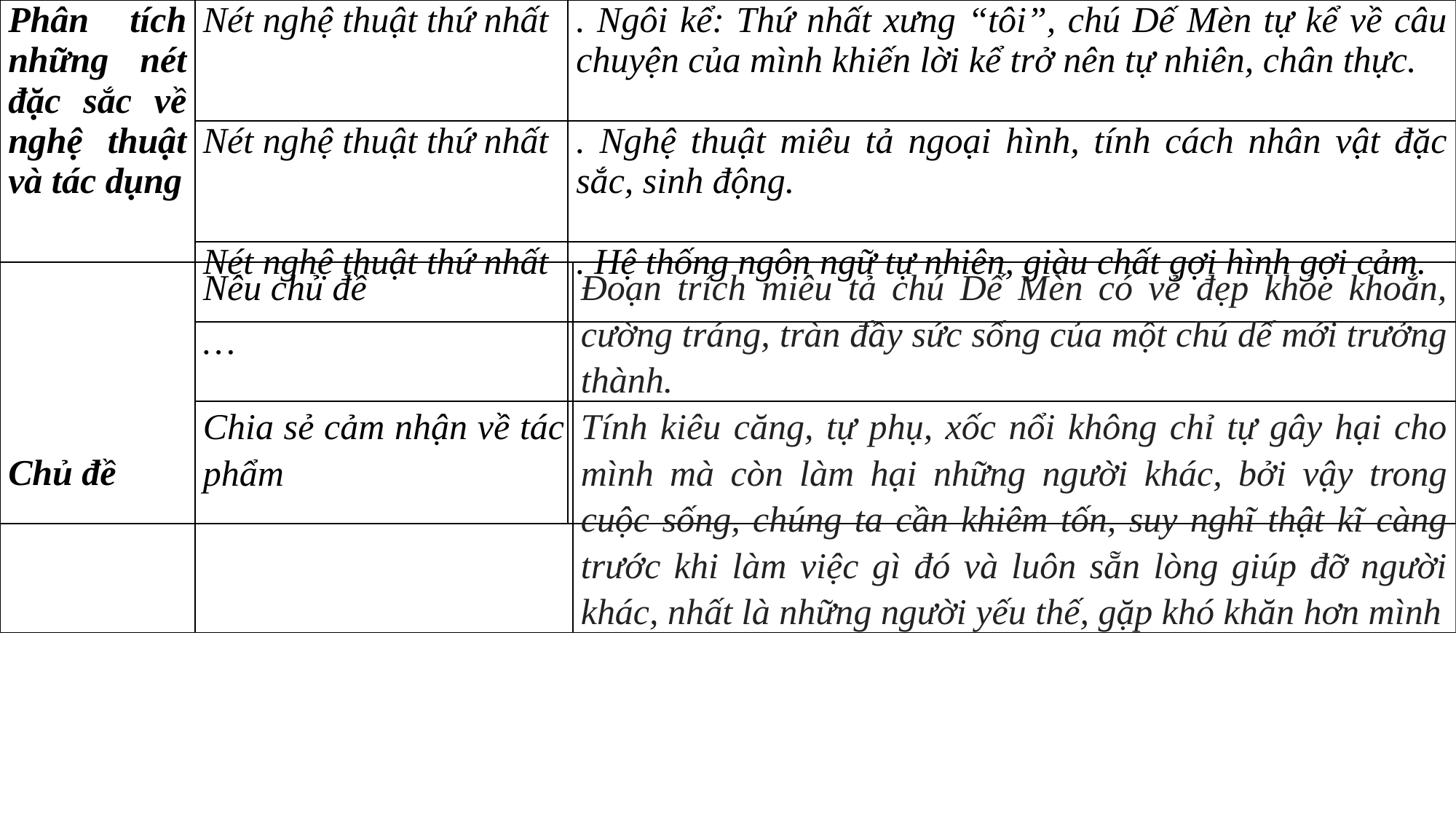

| Phân tích những nét đặc sắc về nghệ thuật và tác dụng | Nét nghệ thuật thứ nhất | . Ngôi kể: Thứ nhất xưng “tôi”, chú Dế Mèn tự kể về câu chuyện của mình khiến lời kể trở nên tự nhiên, chân thực. |
| --- | --- | --- |
|  | Nét nghệ thuật thứ nhất | . Nghệ thuật miêu tả ngoại hình, tính cách nhân vật đặc sắc, sinh động. |
|  | Nét nghệ thuật thứ nhất | . Hệ thống ngôn ngữ tự nhiên, giàu chất gợi hình gợi cảm. |
|  | … |  |
| Chủ đề | Nêu chủ đề | Đoạn trích miêu tả chú Dế Mèn có vẻ đẹp khỏe khoắn, cường tráng, tràn đầy sức sống của một chú dế mới trưởng thành. |
| --- | --- | --- |
|  | Chia sẻ cảm nhận về tác phẩm | Tính kiêu căng, tự phụ, xốc nổi không chỉ tự gây hại cho mình mà còn làm hại những người khác, bởi vậy trong cuộc sống, chúng ta cần khiêm tốn, suy nghĩ thật kĩ càng trước khi làm việc gì đó và luôn sẵn lòng giúp đỡ người khác, nhất là những người yếu thế, gặp khó khăn hơn mình |